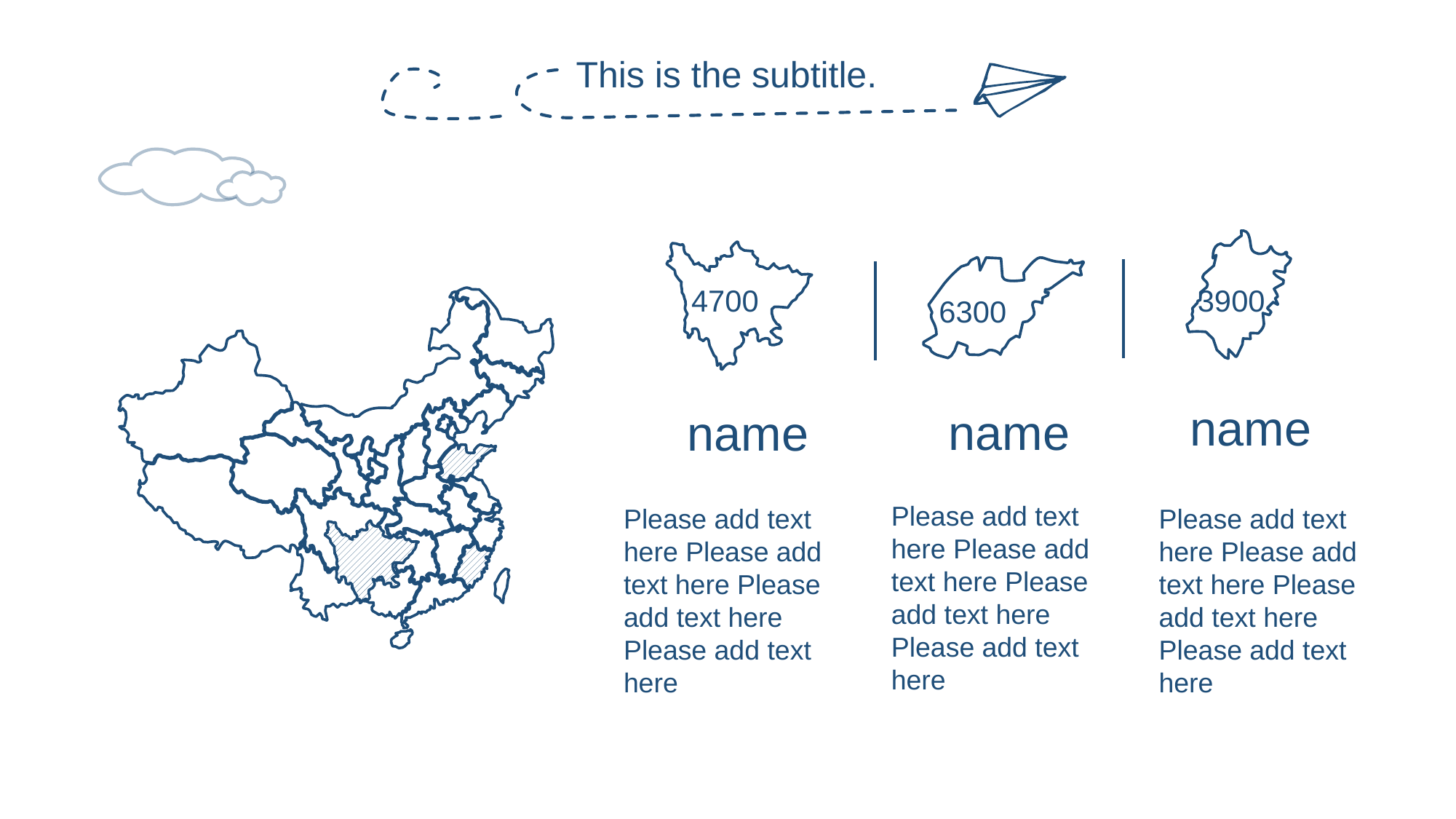

This is the subtitle.

4700
3900

6300
name
name
name
Please add text here Please add text here Please add text here Please add text here
Please add text here Please add text here Please add text here Please add text here
Please add text here Please add text here Please add text here Please add text here